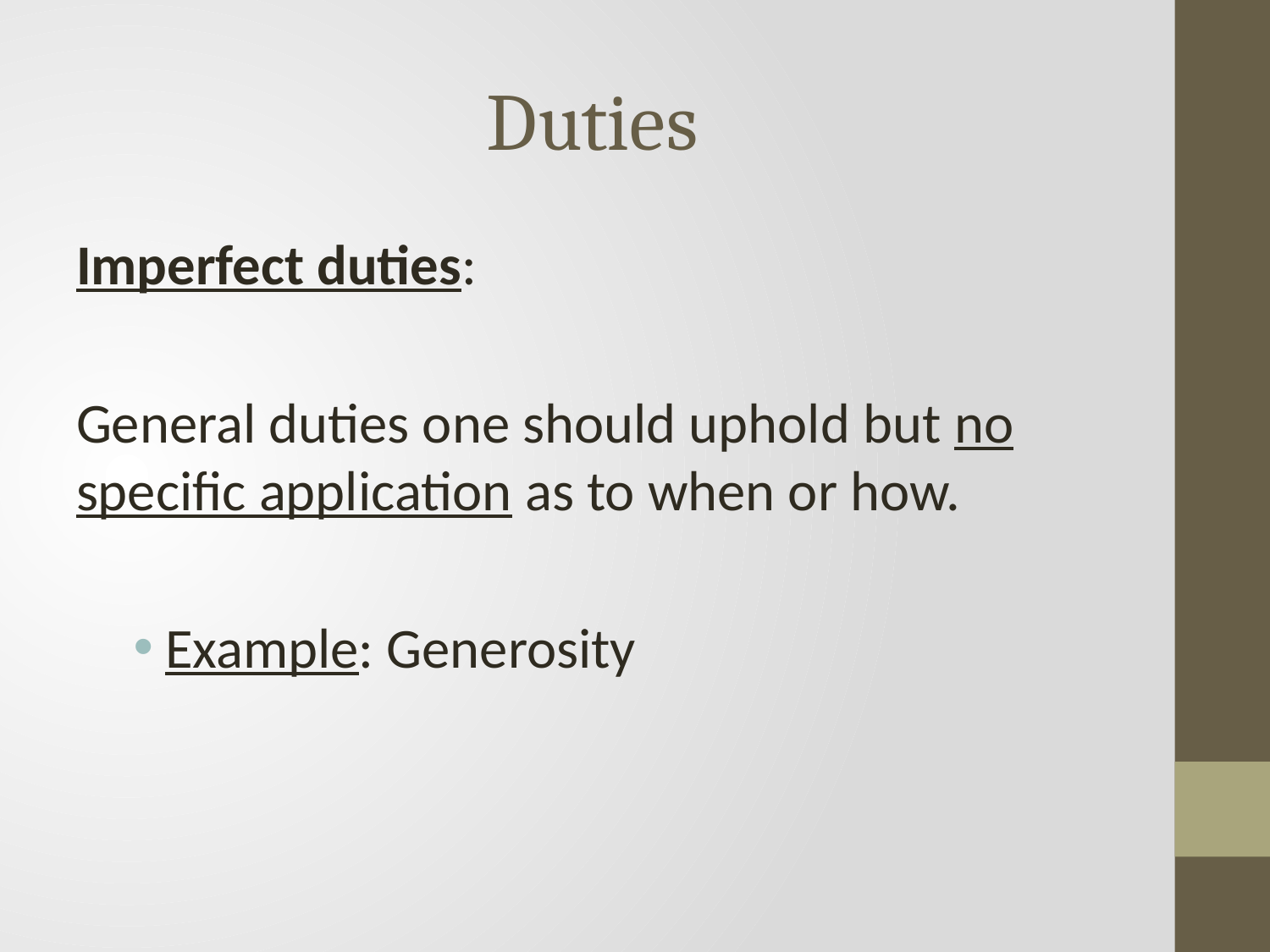

# Duties
Imperfect duties:

General duties one should uphold but no specific application as to when or how.

Example: Generosity